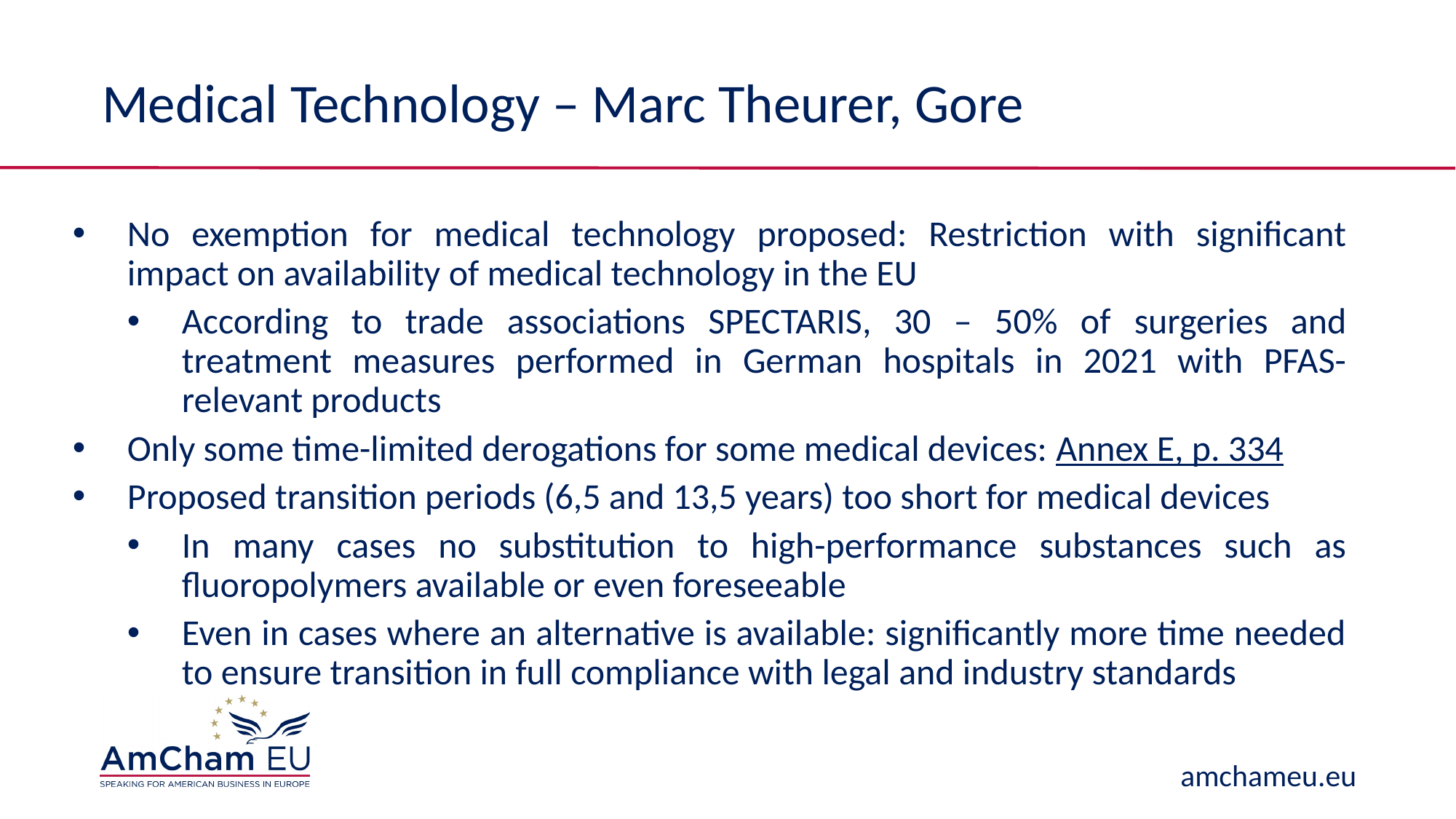

# Medical Technology – Marc Theurer, Gore
No exemption for medical technology proposed: Restriction with significant impact on availability of medical technology in the EU
According to trade associations SPECTARIS, 30 – 50% of surgeries and treatment measures performed in German hospitals in 2021 with PFAS-relevant products
Only some time-limited derogations for some medical devices: Annex E, p. 334
Proposed transition periods (6,5 and 13,5 years) too short for medical devices
In many cases no substitution to high-performance substances such as fluoropolymers available or even foreseeable
Even in cases where an alternative is available: significantly more time needed to ensure transition in full compliance with legal and industry standards